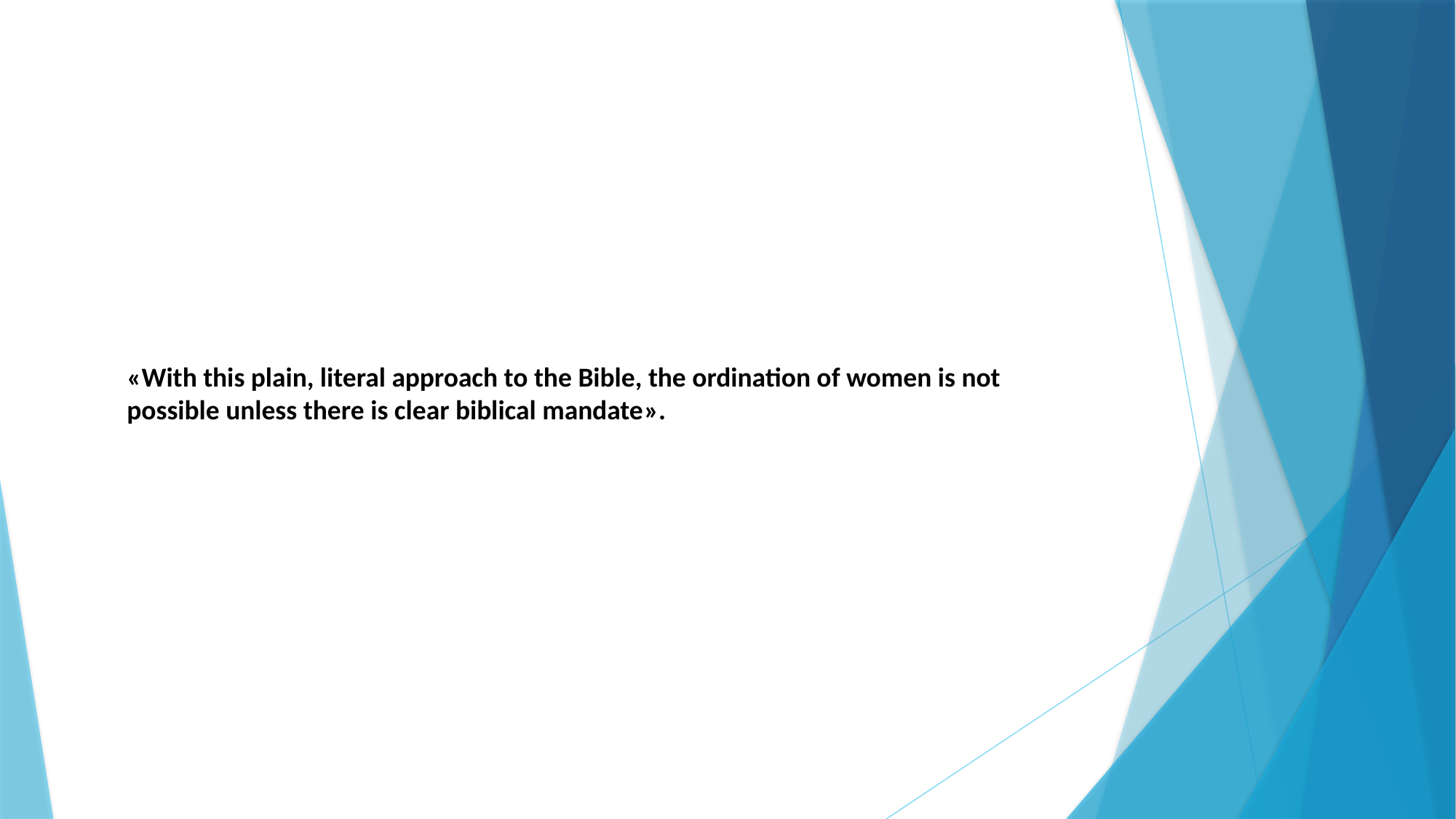

#

«With this plain, literal approach to the Bible, the ordination of women is not possible unless there is clear biblical mandate».